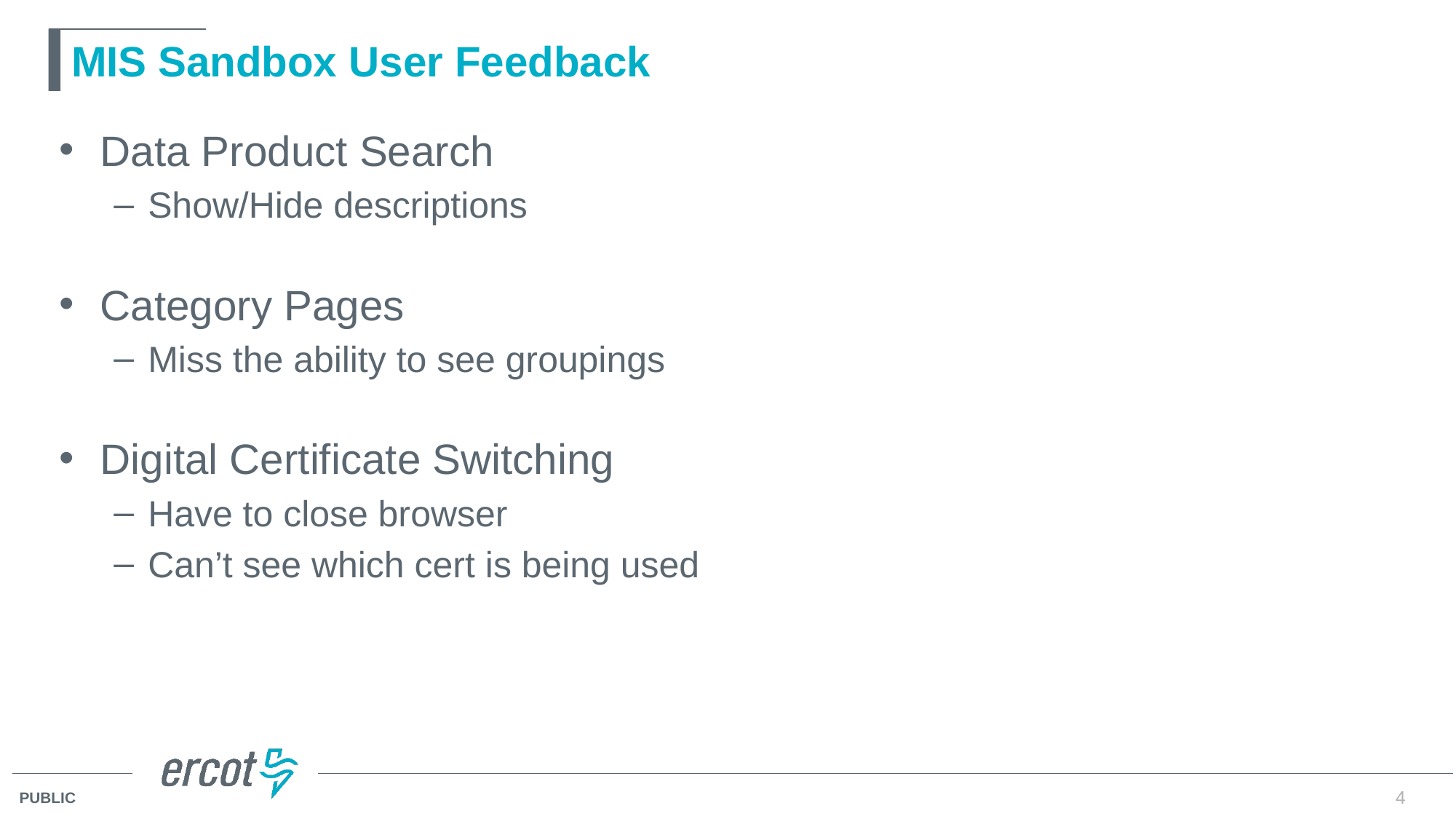

# MIS Sandbox User Feedback
Data Product Search
Show/Hide descriptions
Category Pages
Miss the ability to see groupings
Digital Certificate Switching
Have to close browser
Can’t see which cert is being used

4